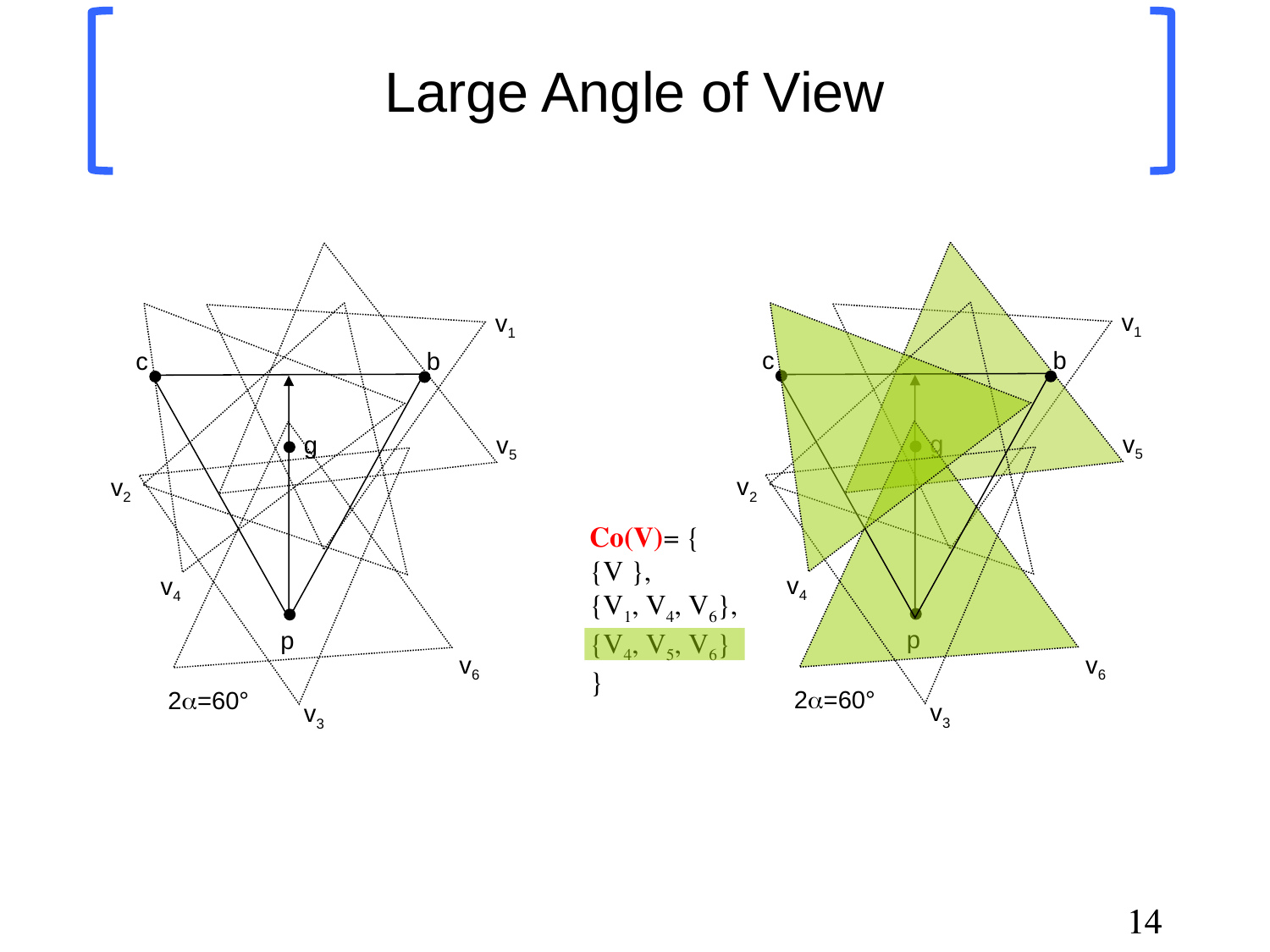

# Large Angle of View

v1
b
c

g
v5

v2

v4

p
v6
2α=60°
v3
Co(V)= {
{V },
{V1, V4, V6},
{V4, V5, V6}
}

v1
b
c

g
v5

v2

v4

p
v6
2α=60°
v3